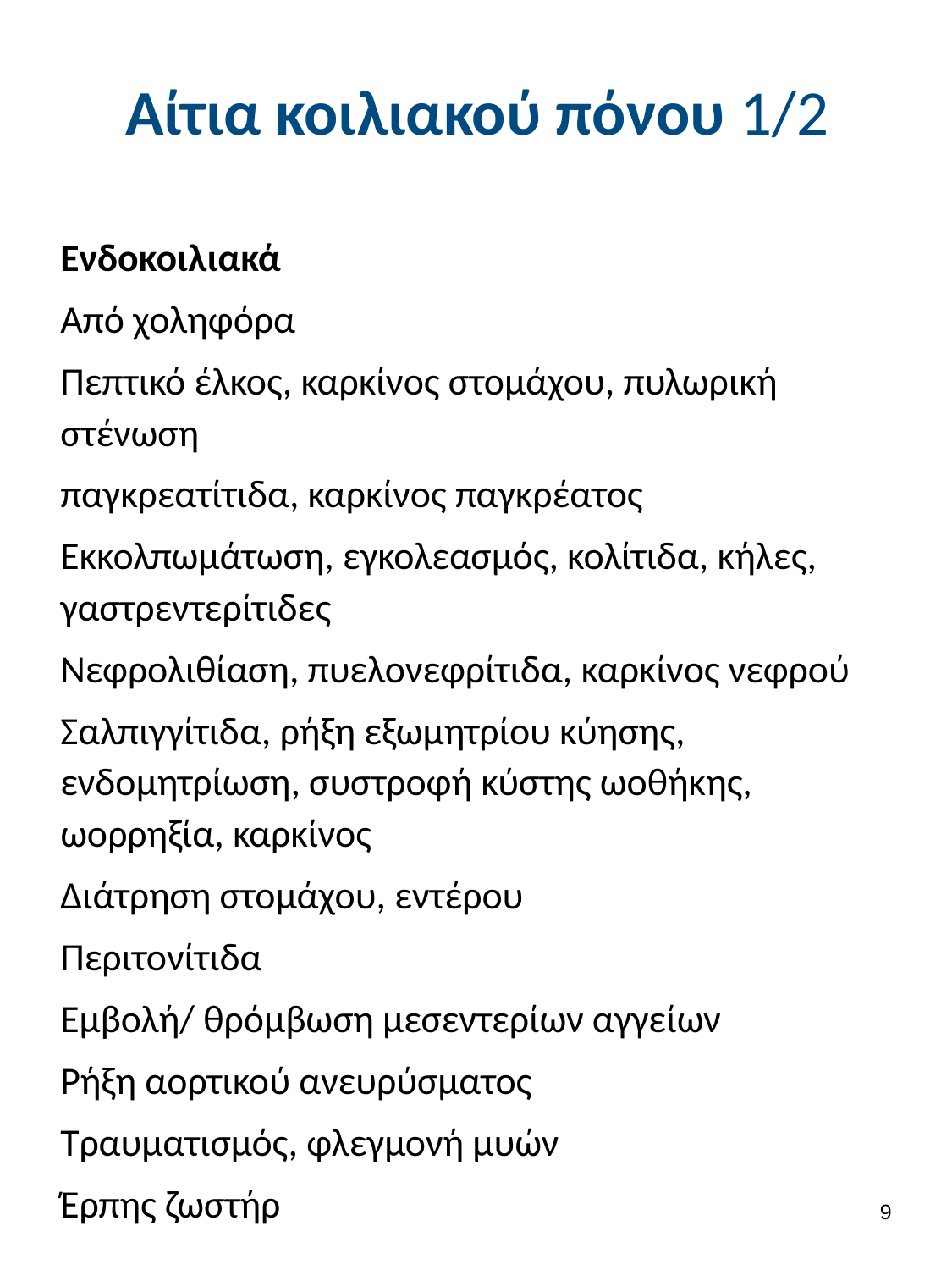

# Αίτια κοιλιακού πόνου 1/2
Ενδοκοιλιακά
Από χοληφόρα
Πεπτικό έλκος, καρκίνος στομάχου, πυλωρική στένωση
παγκρεατίτιδα, καρκίνος παγκρέατος
Εκκολπωμάτωση, εγκολεασμός, κολίτιδα, κήλες, γαστρεντερίτιδες
Νεφρολιθίαση, πυελονεφρίτιδα, καρκίνος νεφρού
Σαλπιγγίτιδα, ρήξη εξωμητρίου κύησης, ενδομητρίωση, συστροφή κύστης ωοθήκης, ωορρηξία, καρκίνος
Διάτρηση στομάχου, εντέρου
Περιτονίτιδα
Εμβολή/ θρόμβωση μεσεντερίων αγγείων
Ρήξη αορτικού ανευρύσματος
Τραυματισμός, φλεγμονή μυών
Έρπης ζωστήρ
9